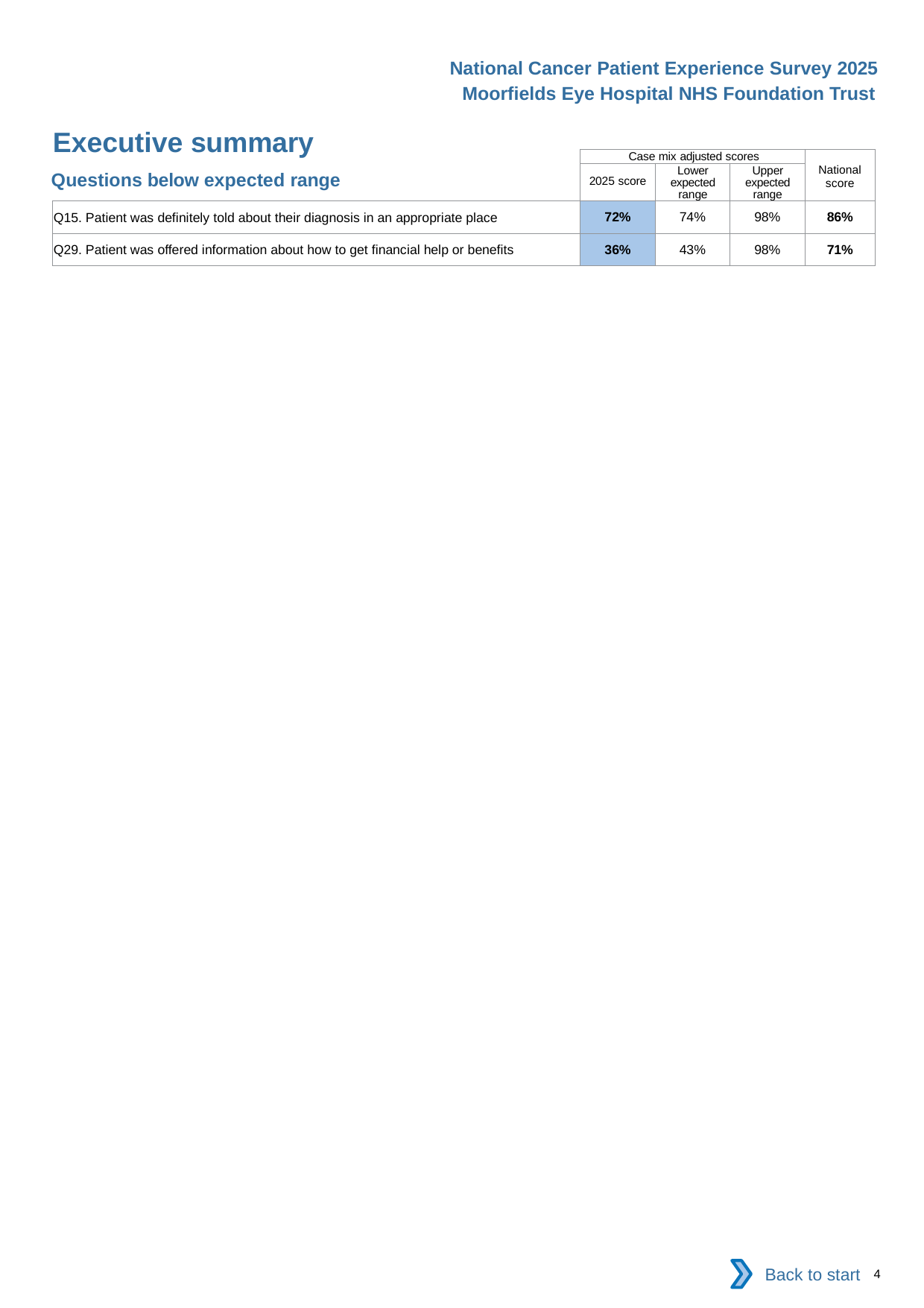

National Cancer Patient Experience Survey 2025
Moorfields Eye Hospital NHS Foundation Trust
Executive summary (2)
|  | Case mix adjusted scores |  |  | National score |
| --- | --- | --- | --- | --- |
|  | 2025 score | Lower expected range | Upper expected range |  |
| Q15. Patient was definitely told about their diagnosis in an appropriate place | 72% | 74% | 98% | 86% |
| Q29. Patient was offered information about how to get financial help or benefits | 36% | 43% | 98% | 71% |
Questions below expected range
Back to start

4